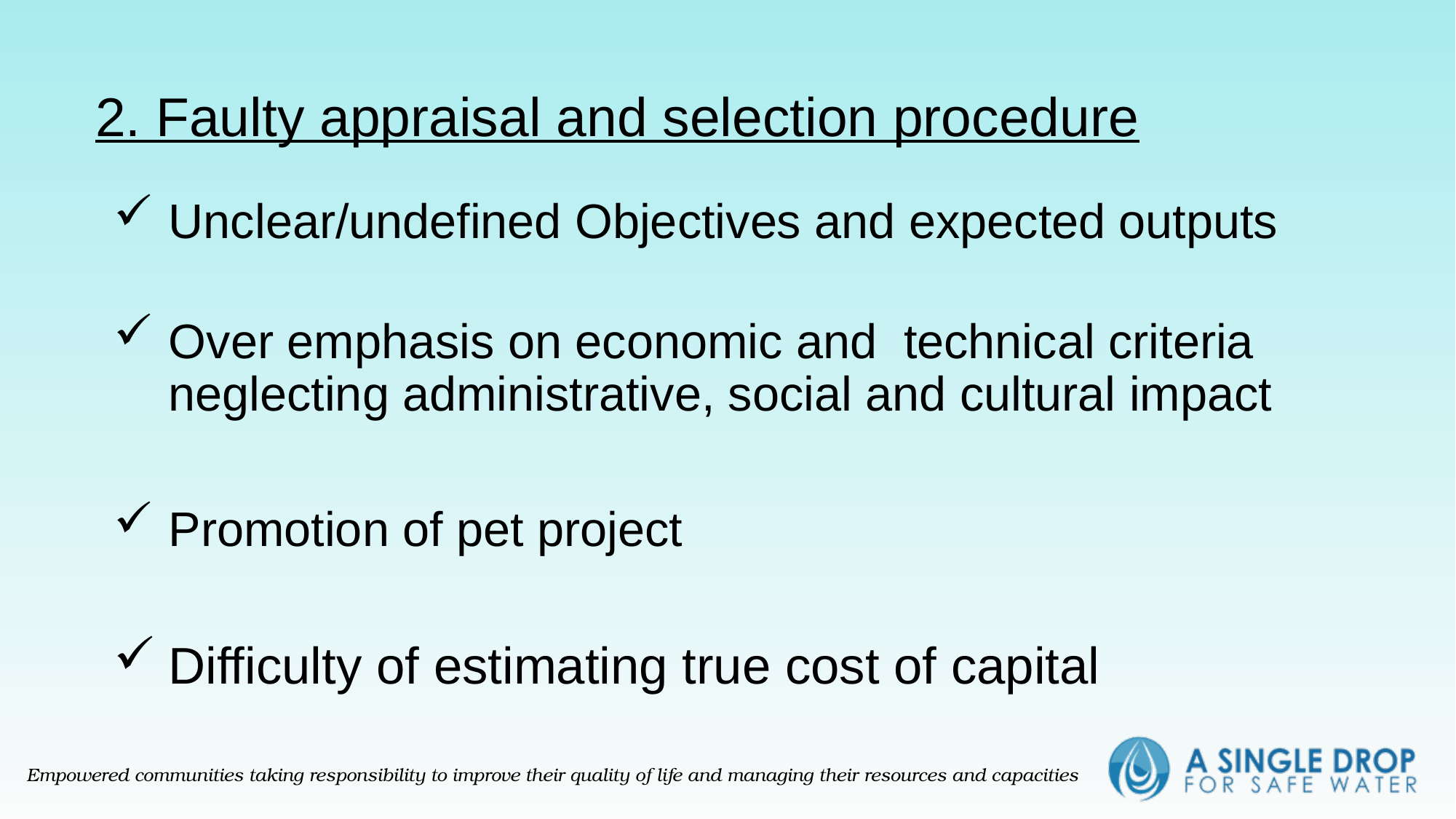

# 2. Faulty appraisal and selection procedure
Unclear/undefined Objectives and expected outputs

Over emphasis on economic and  technical criteria neglecting administrative, social and cultural impact

Promotion of pet project

Difficulty of estimating true cost of capital